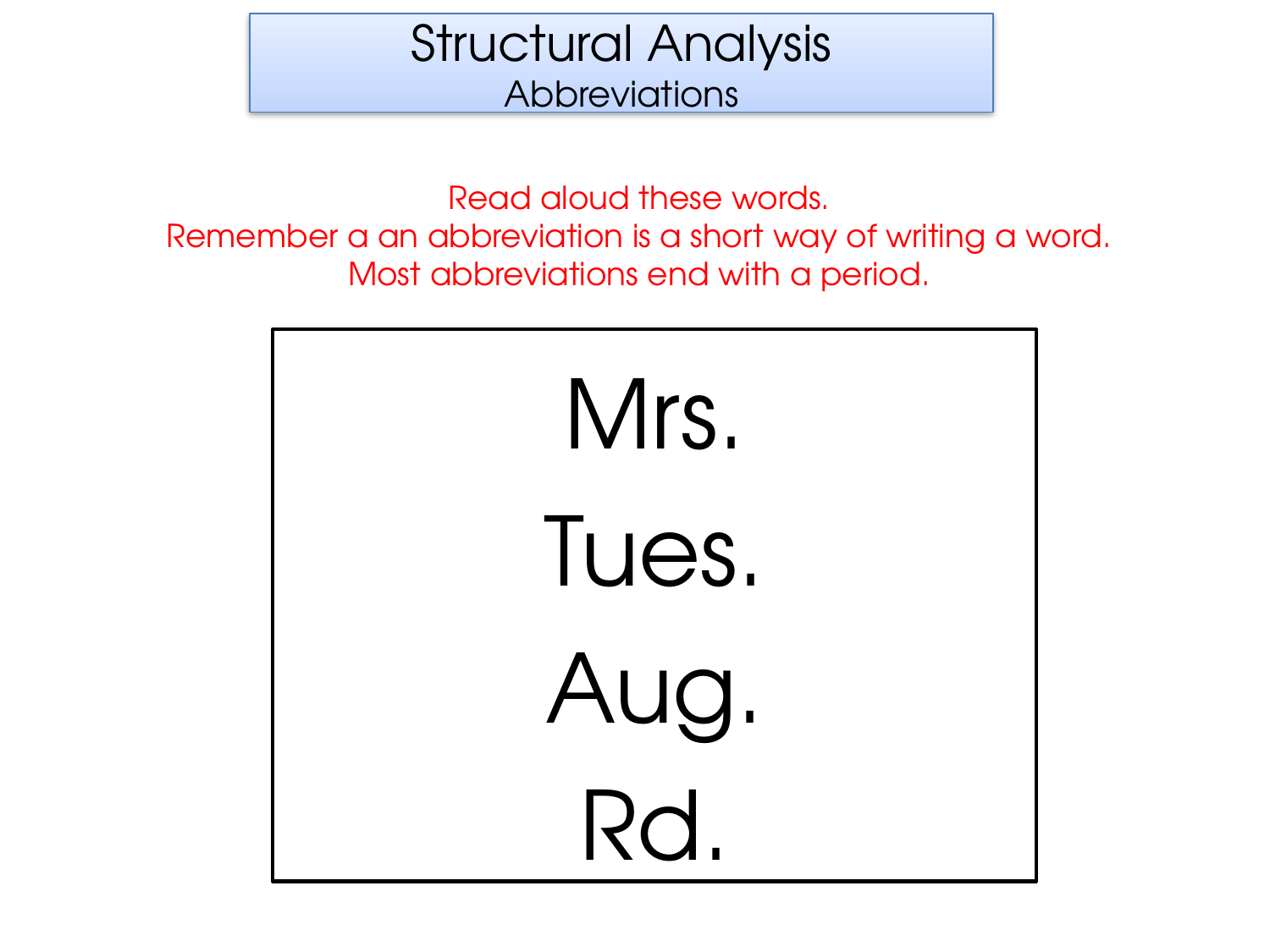

Structural Analysis
Abbreviations
Read aloud these words.
Remember a an abbreviation is a short way of writing a word.
Most abbreviations end with a period.
Mrs.
Tues.
Aug.
Rd.